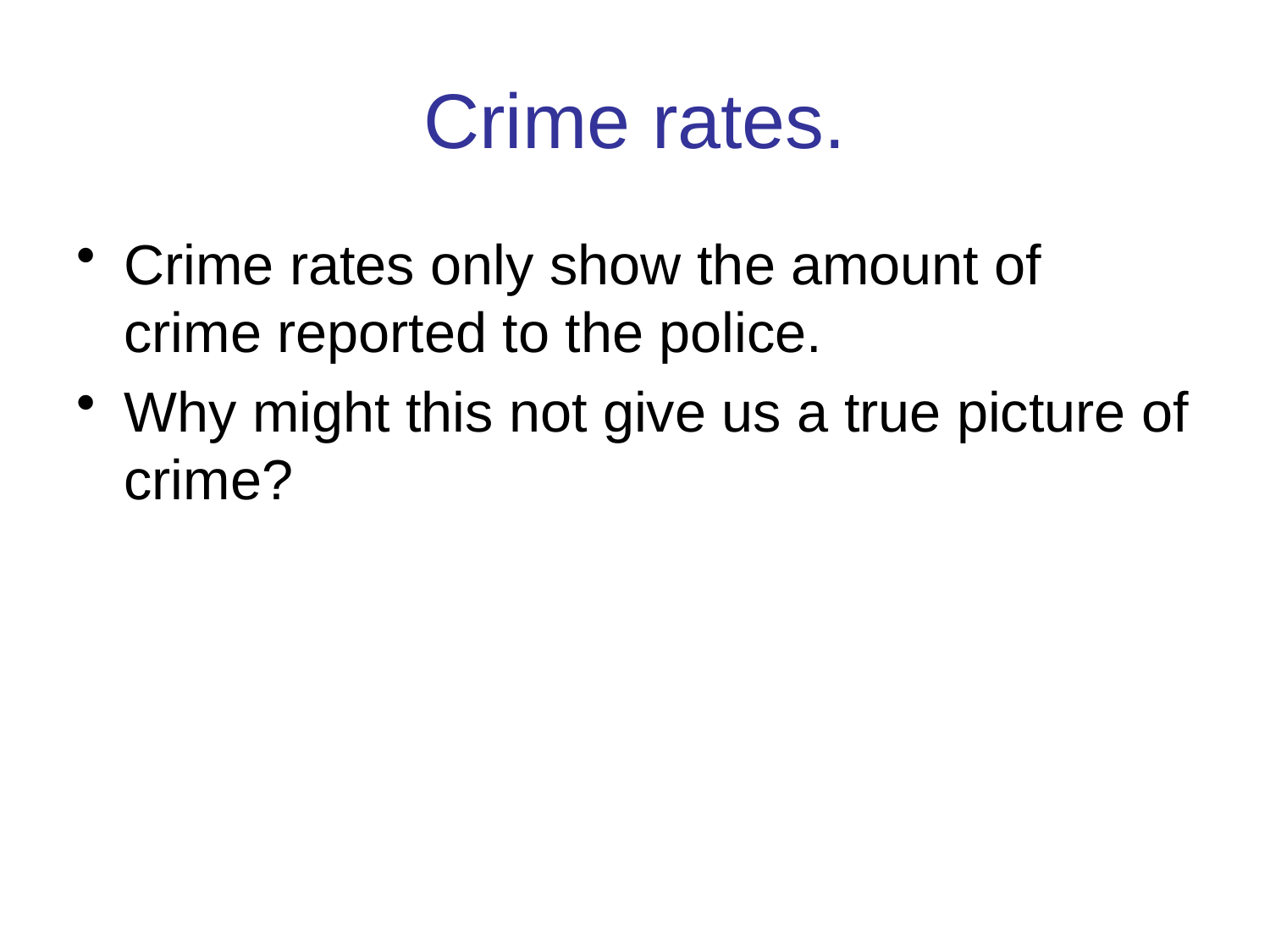

# Crime rates.
Crime rates only show the amount of crime reported to the police.
Why might this not give us a true picture of crime?